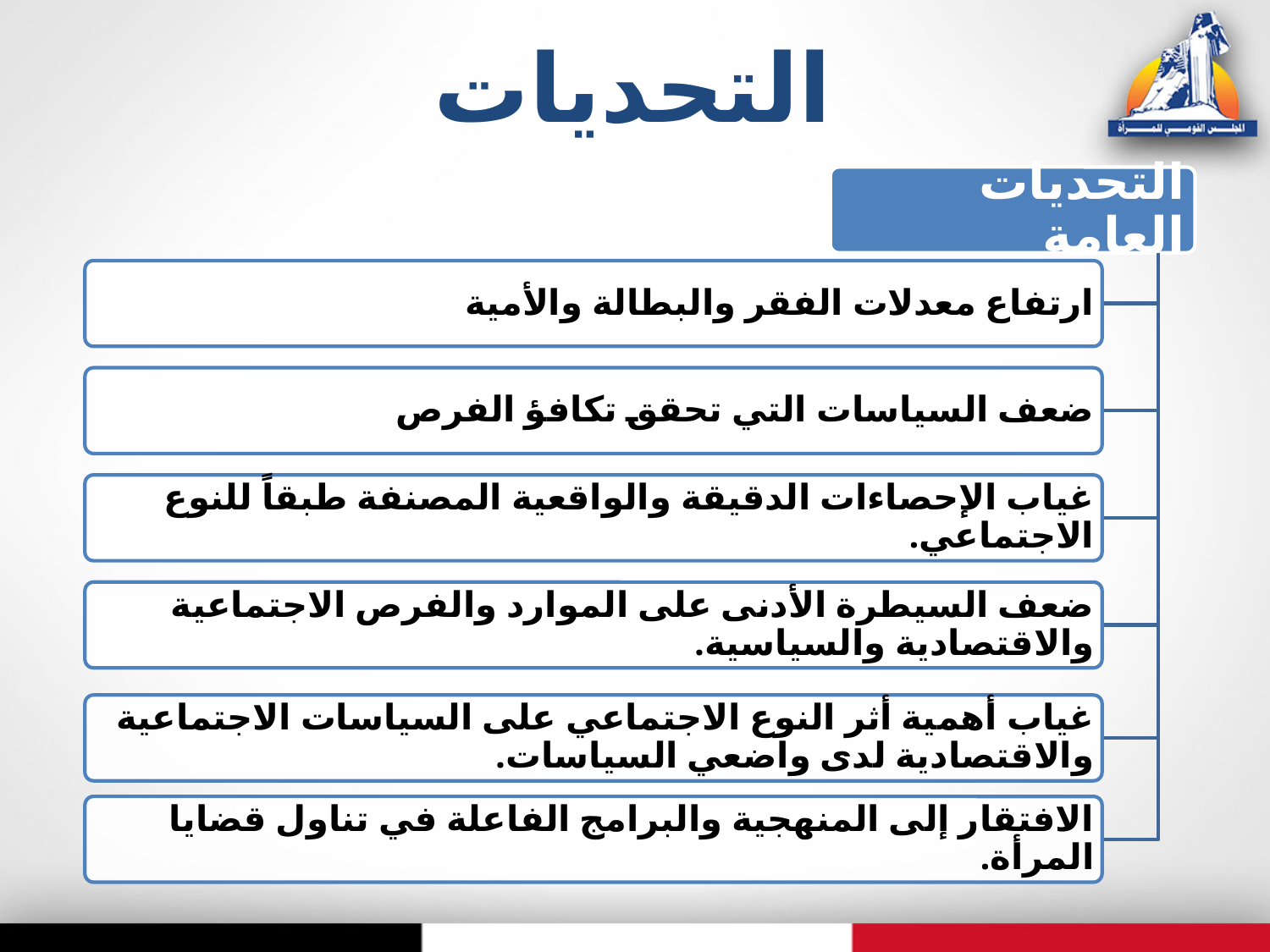

# التحديات
التحديات العامة
ارتفاع معدلات الفقر والبطالة والأمية
ضعف السياسات التي تحقق تكافؤ الفرص
غياب الإحصاءات الدقيقة والواقعية المصنفة طبقاً للنوع الاجتماعي.
ضعف السيطرة الأدنى على الموارد والفرص الاجتماعية والاقتصادية والسياسية.
غياب أهمية أثر النوع الاجتماعي على السياسات الاجتماعية والاقتصادية لدى واضعي السياسات.
الافتقار إلى المنهجية والبرامج الفاعلة في تناول قضايا المرأة.